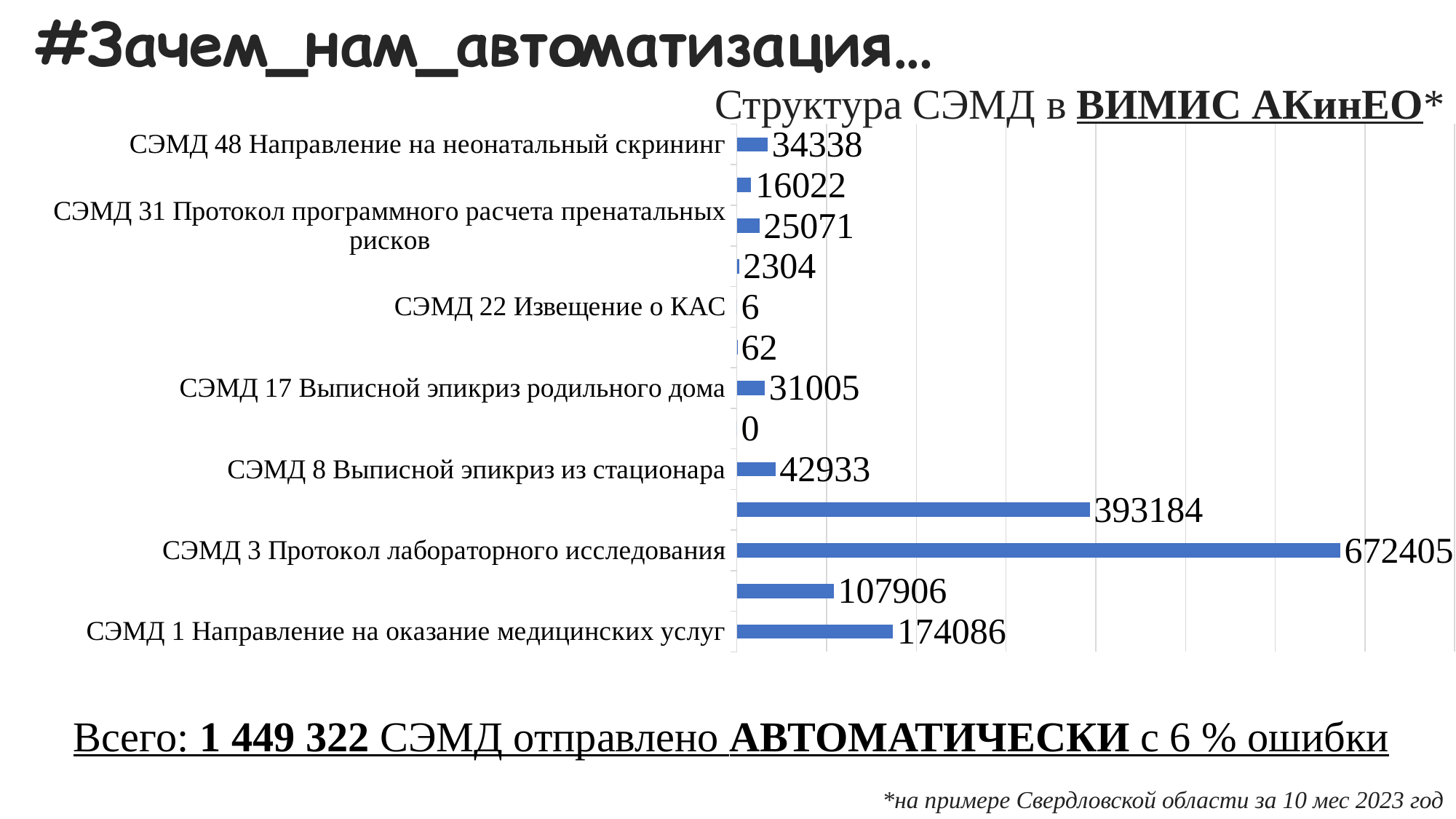

#Зачем_нам_автоматизация…
Структура СЭМД в ВИМИС АКинЕО*

### Chart

| Category | 10 мес 2023 |
|---|---|
| СЭМД 1 Направление на оказание медицинских услуг | 174086.0 |
| СЭМД 2 Протокол инструментального исследования | 107906.0 |
| СЭМД 3 Протокол лабораторного исследования | 672405.0 |
| СЭМД 5 Прием (осмотр) врача-специалиста | 393184.0 |
| СЭМД 8 Выписной эпикриз из стационара | 42933.0 |
| СЭМД 13 Свидетельство о смерти матери  | 0.0 |
| СЭМД 17 Выписной эпикриз родильного дома | 31005.0 |
| СЭМД 19 Свидетельство о перинатальной смерти | 62.0 |
| СЭМД 22 Извещение о КАС | 6.0 |
| СЭМД 25 Протокол медицинской манипуляции | 2304.0 |
| СЭМД 31 Протокол программного расчета пренатальных рисков | 25071.0 |
| СЭМД 32 Протокол родов | 16022.0 |
| СЭМД 48 Направление на неонатальный скрининг | 34338.0 |
Всего: 1 449 322 СЭМД отправлено АВТОМАТИЧЕСКИ с 6 % ошибки
*на примере Свердловской области за 10 мес 2023 год